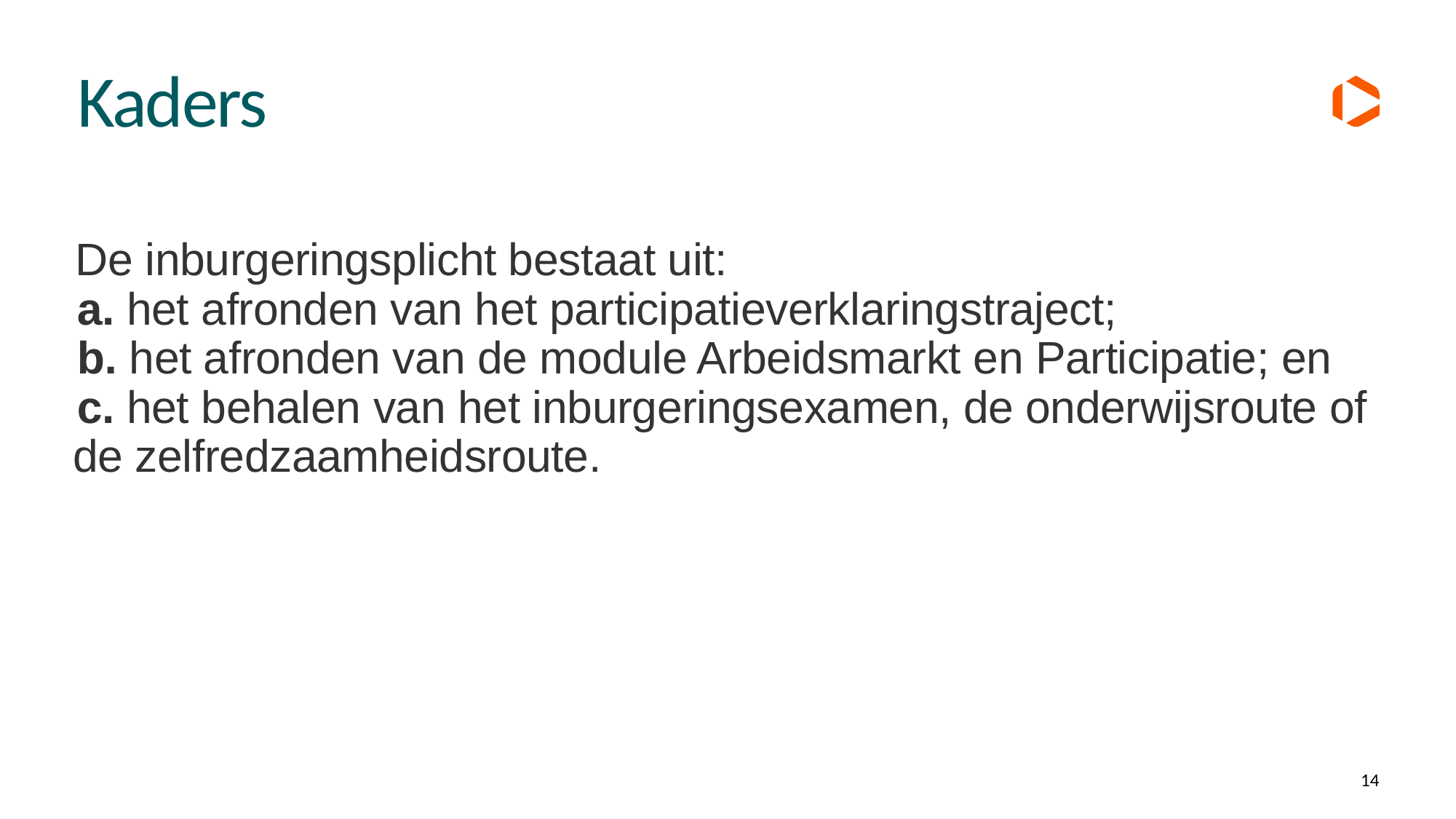

# Kaders

De inburgeringsplicht bestaat uit:
a. het afronden van het participatieverklaringstraject;
b. het afronden van de module Arbeidsmarkt en Participatie; en
c. het behalen van het inburgeringsexamen, de onderwijsroute of de zelfredzaamheidsroute.

14